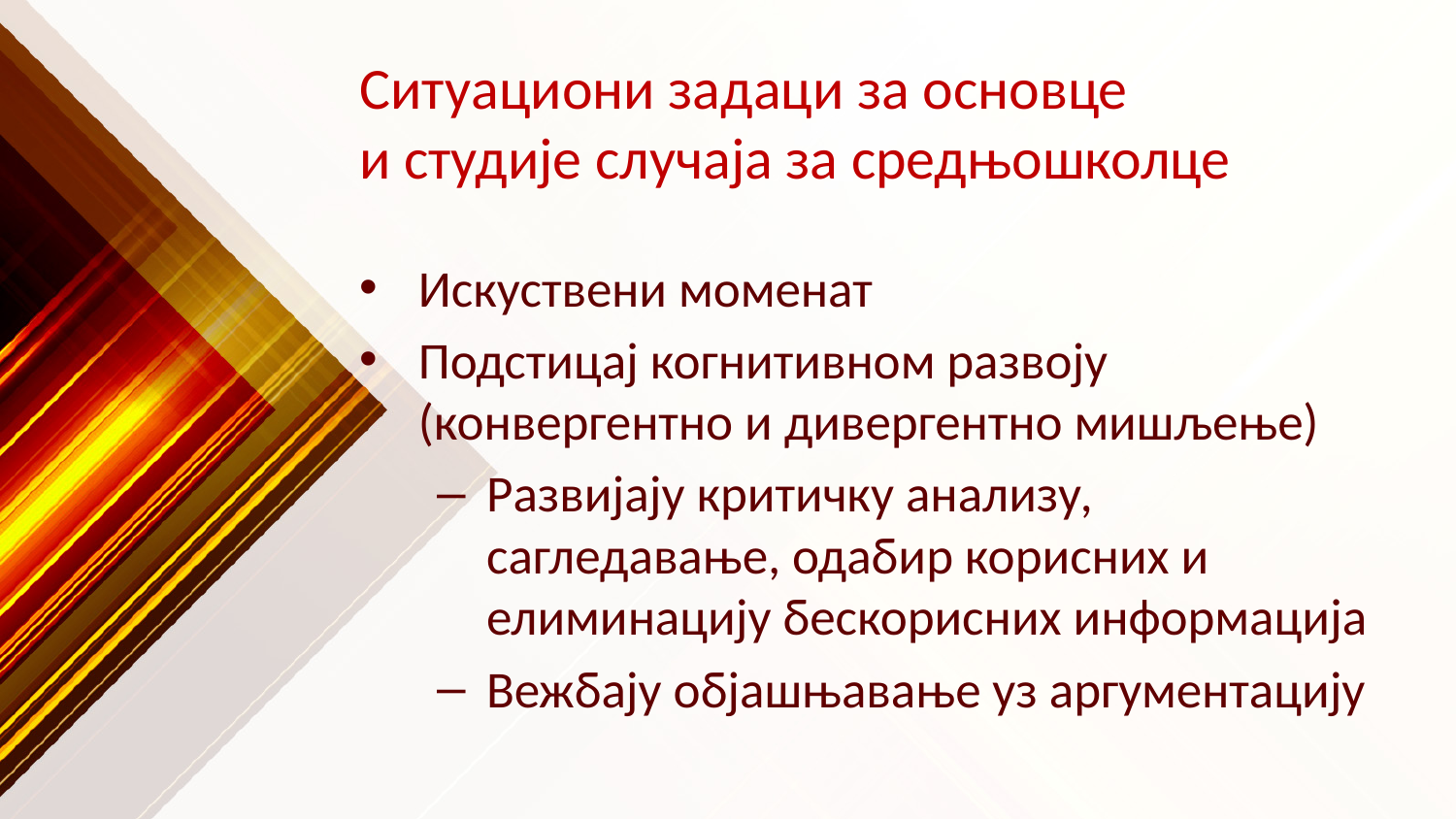

# Ситуациони задаци за основце и студије случаја за средњошколце
Искуствени моменат
Подстицај когнитивном развоју (конвергентно и дивергентно мишљење)
Развијају критичку анализу,  сагледавање, одабир корисних и елиминацију бескорисних информација
Вежбају објашњавање уз аргументацију